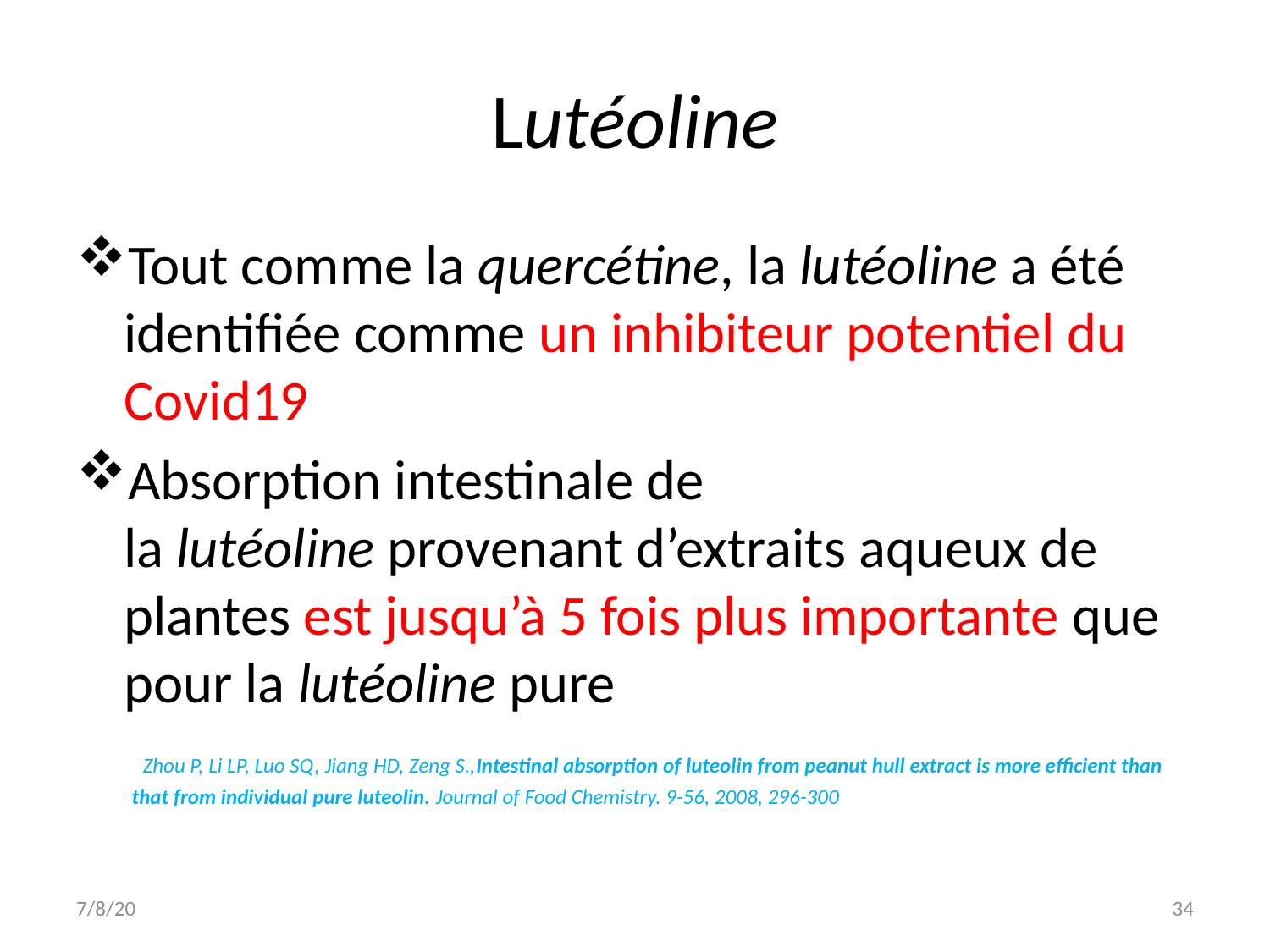

# Lutéoline
Tout comme la quercétine, la lutéoline a été identifiée comme un inhibiteur potentiel du Covid19
Absorption intestinale de la lutéoline provenant d’extraits aqueux de plantes est jusqu’à 5 fois plus importante que pour la lutéoline pure
 Zhou P, Li LP, Luo SQ, Jiang HD, Zeng S.,Intestinal absorption of luteolin from peanut hull extract is more efficient than that from individual pure luteolin. Journal of Food Chemistry. 9-56, 2008, 296-300
7/8/20
34